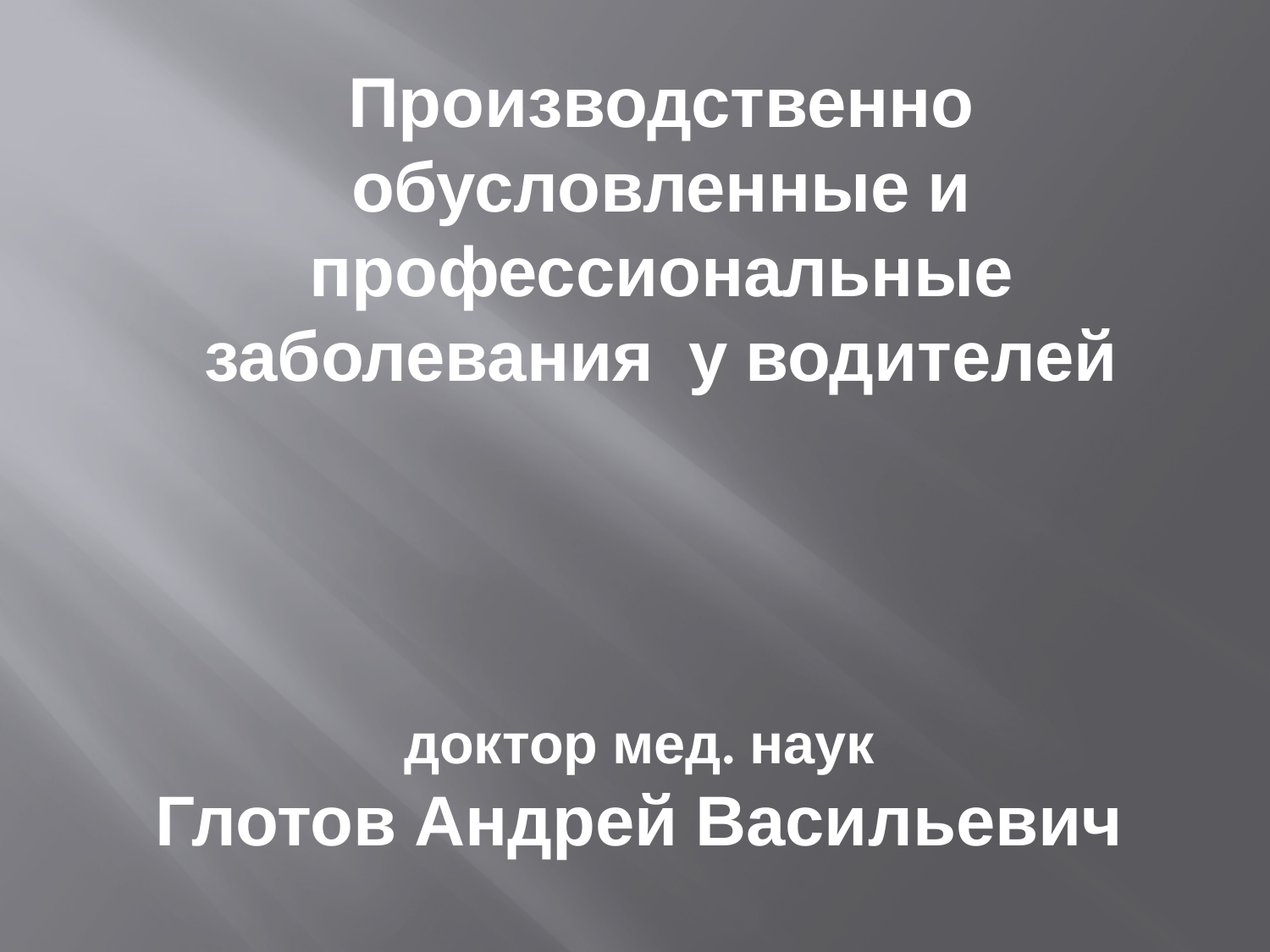

Производственно обусловленные и профессиональные заболевания  у водителей
доктор мед. наук
Глотов Андрей Васильевич